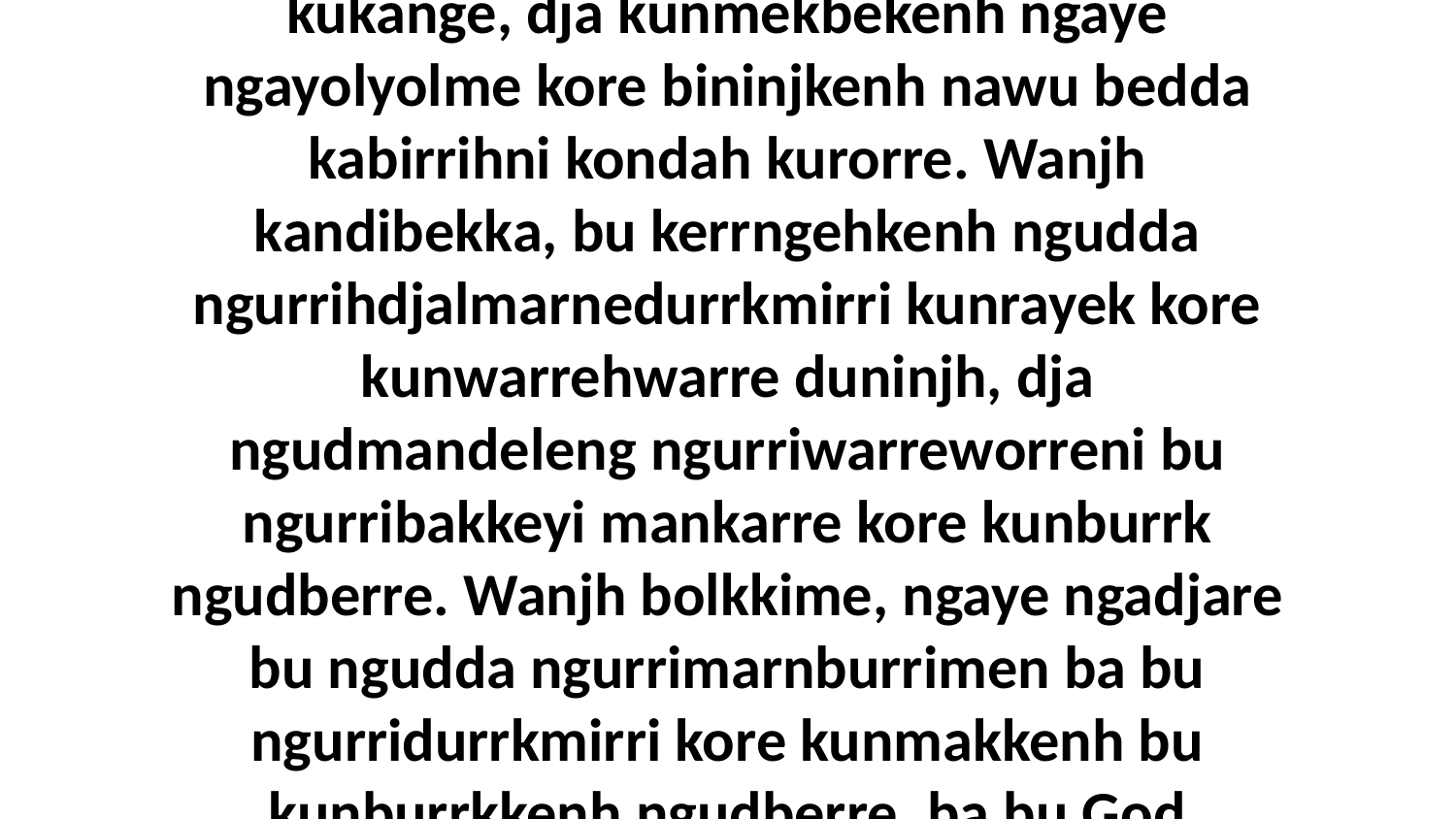

19 Ngudda minj ngurriwernhmurrngrayekniwirrinj kore kukange, dja kunmekbekenh ngaye ngayolyolme kore bininjkenh nawu bedda kabirrihni kondah kurorre. Wanjh kandibekka, bu kerrngehkenh ngudda ngurrihdjalmarnedurrkmirri kunrayek kore kunwarrehwarre duninjh, dja ngudmandeleng ngurriwarreworreni bu ngurribakkeyi mankarre kore kunburrk ngudberre. Wanjh bolkkime, ngaye ngadjare bu ngudda ngurrimarnburrimen ba bu ngurridurrkmirri kore kunmakkenh bu kunburrkkenh ngudberre, ba bu God ngunmarnbun dja ngurriyimerran ngurrimak bininj.